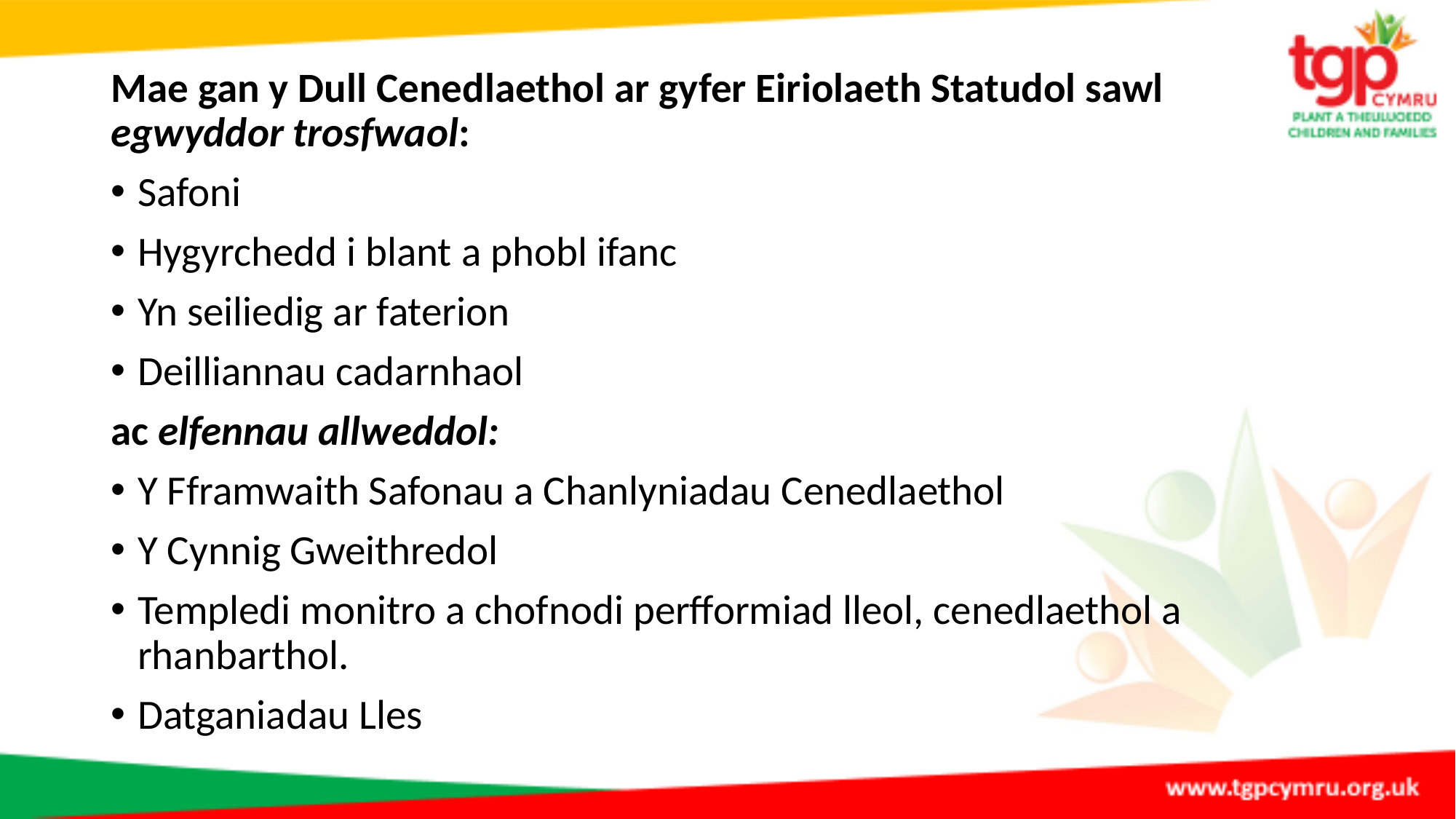

Mae gan y Dull Cenedlaethol ar gyfer Eiriolaeth Statudol sawl    egwyddor trosfwaol:
Safoni
Hygyrchedd i blant a phobl ifanc
Yn seiliedig ar faterion
Deilliannau cadarnhaol
ac elfennau allweddol:
Y Fframwaith Safonau a Chanlyniadau Cenedlaethol
Y Cynnig Gweithredol
Templedi monitro a chofnodi perfformiad lleol, cenedlaethol a rhanbarthol.
Datganiadau Lles